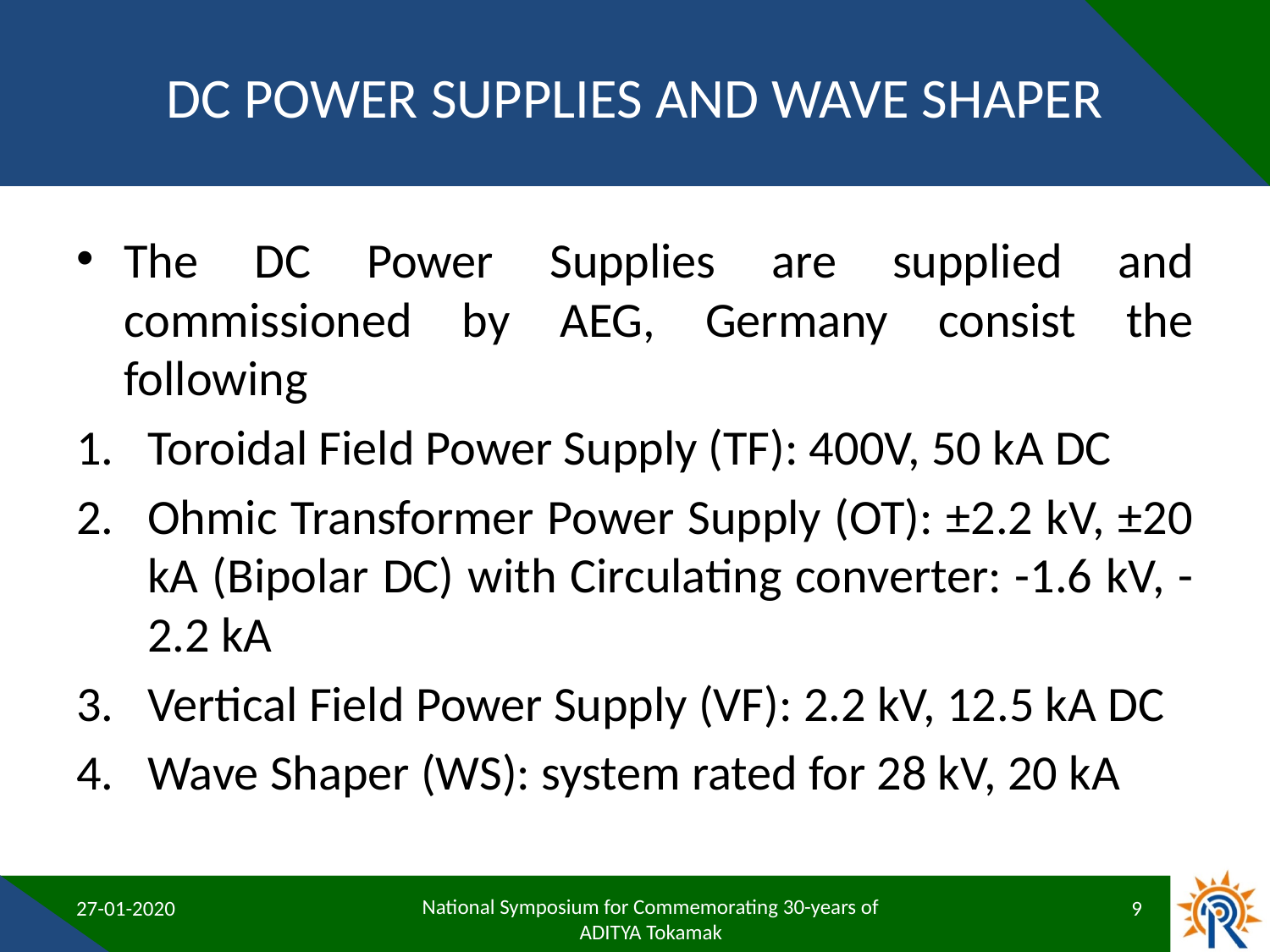

# DC POWER SUPPLIES AND WAVE SHAPER
The DC Power Supplies are supplied and commissioned by AEG, Germany consist the following
Toroidal Field Power Supply (TF): 400V, 50 kA DC
Ohmic Transformer Power Supply (OT): ±2.2 kV, ±20 kA (Bipolar DC) with Circulating converter: -1.6 kV, -2.2 kA
Vertical Field Power Supply (VF): 2.2 kV, 12.5 kA DC
Wave Shaper (WS): system rated for 28 kV, 20 kA

27-01-2020

9

National Symposium for Commemorating 30-years of
ADITYA Tokamak